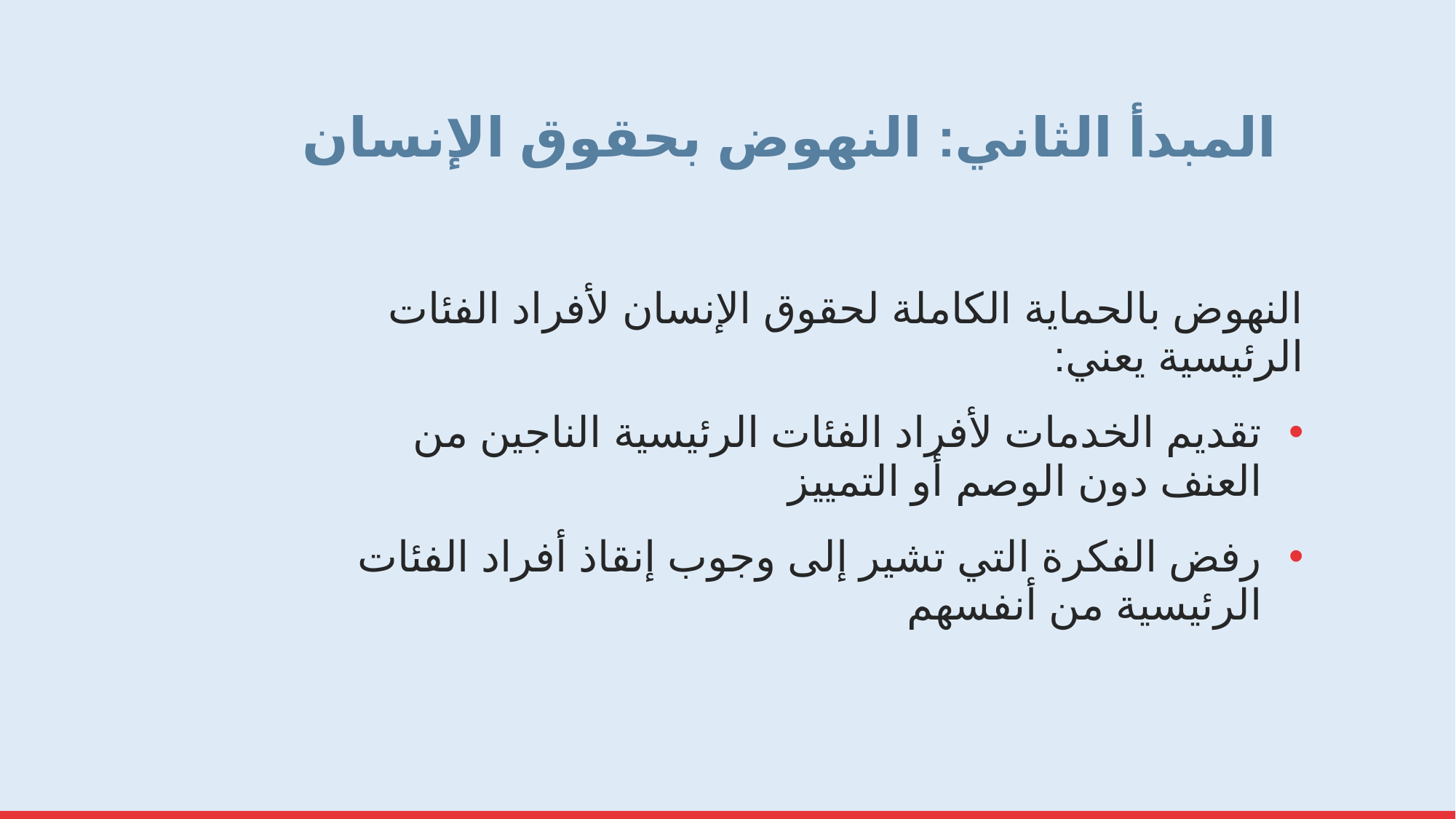

# المبدأ الثاني: النهوض بحقوق الإنسان
النهوض بالحماية الكاملة لحقوق الإنسان لأفراد الفئات الرئيسية يعني:
تقديم الخدمات لأفراد الفئات الرئيسية الناجين من العنف دون الوصم أو التمييز
رفض الفكرة التي تشير إلى وجوب إنقاذ أفراد الفئات الرئيسية من أنفسهم